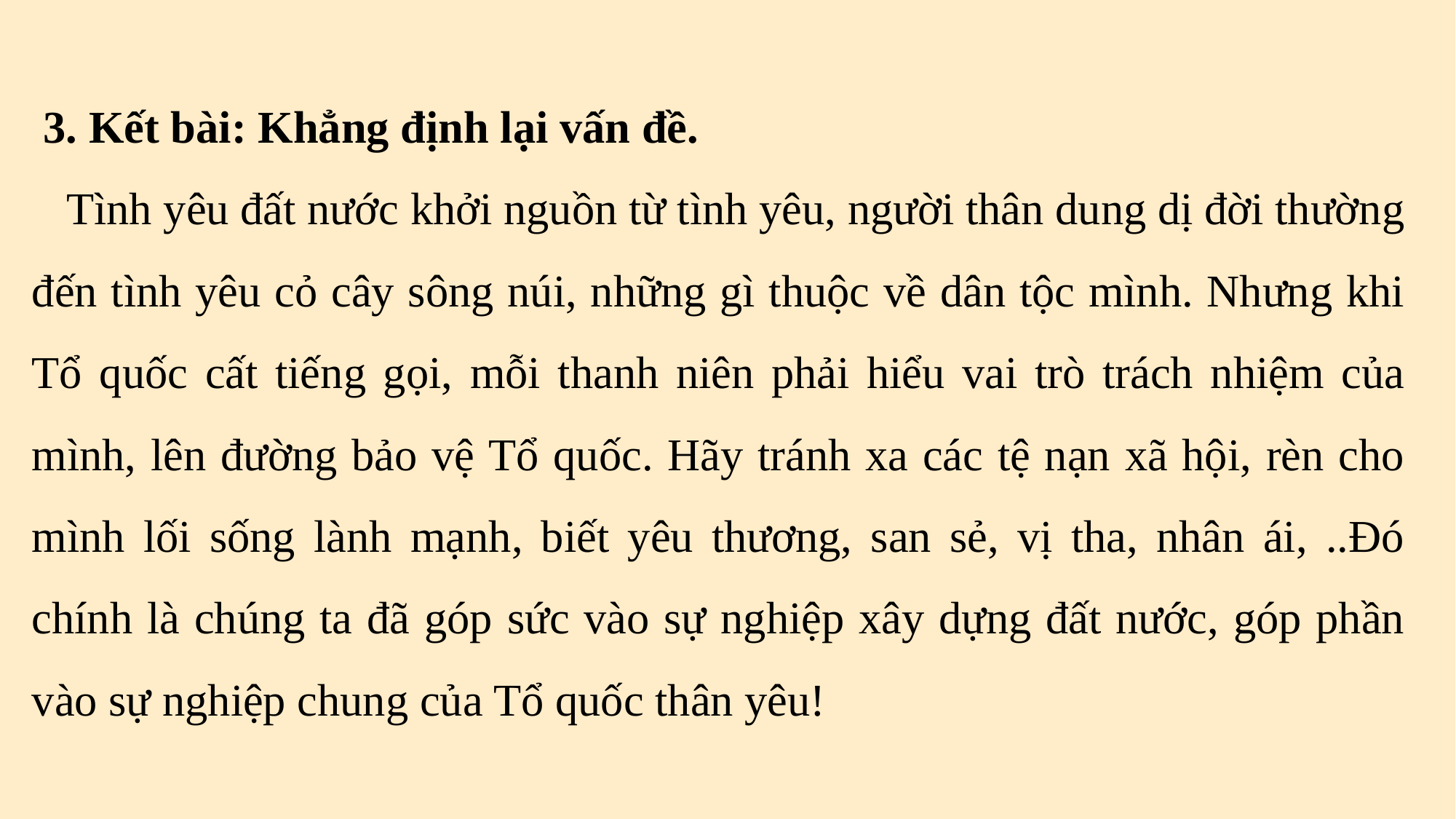

3. Kết bài: Khẳng định lại vấn đề.
   Tình yêu đất nước khởi nguồn từ tình yêu, người thân dung dị đời thường đến tình yêu cỏ cây sông núi, những gì thuộc về dân tộc mình. Nhưng khi Tổ quốc cất tiếng gọi, mỗi thanh niên phải hiểu vai trò trách nhiệm của mình, lên đường bảo vệ Tổ quốc. Hãy tránh xa các tệ nạn xã hội, rèn cho mình lối sống lành mạnh, biết yêu thương, san sẻ, vị tha, nhân ái, ..Đó chính là chúng ta đã góp sức vào sự nghiệp xây dựng đất nước, góp phần vào sự nghiệp chung của Tổ quốc thân yêu!